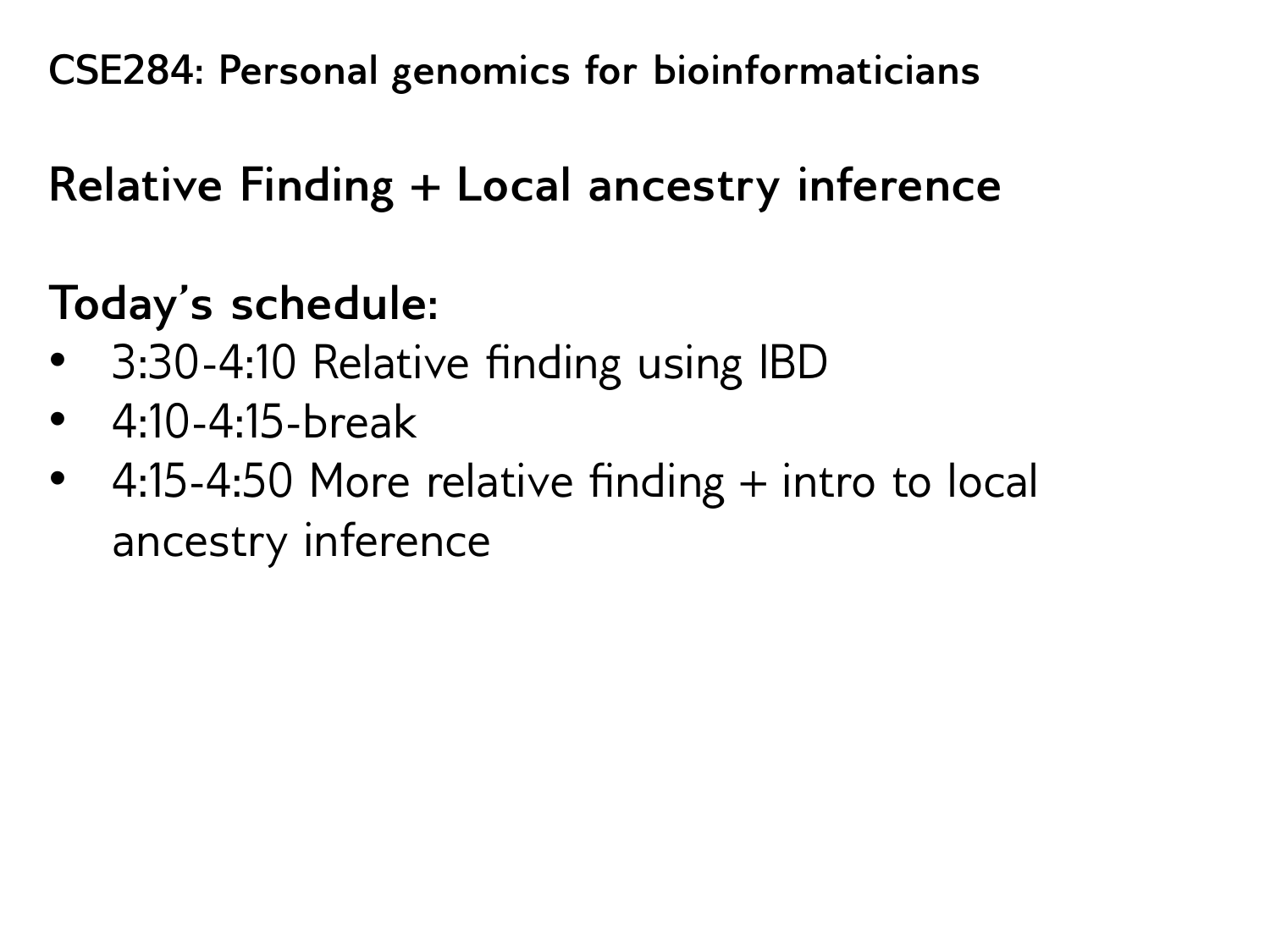

CSE284: Personal genomics for bioinformaticians

Relative Finding + Local ancestry inference

Today’s schedule:
3:30-4:10 Relative finding using IBD
4:10-4:15-break
4:15-4:50 More relative finding + intro to local ancestry inference